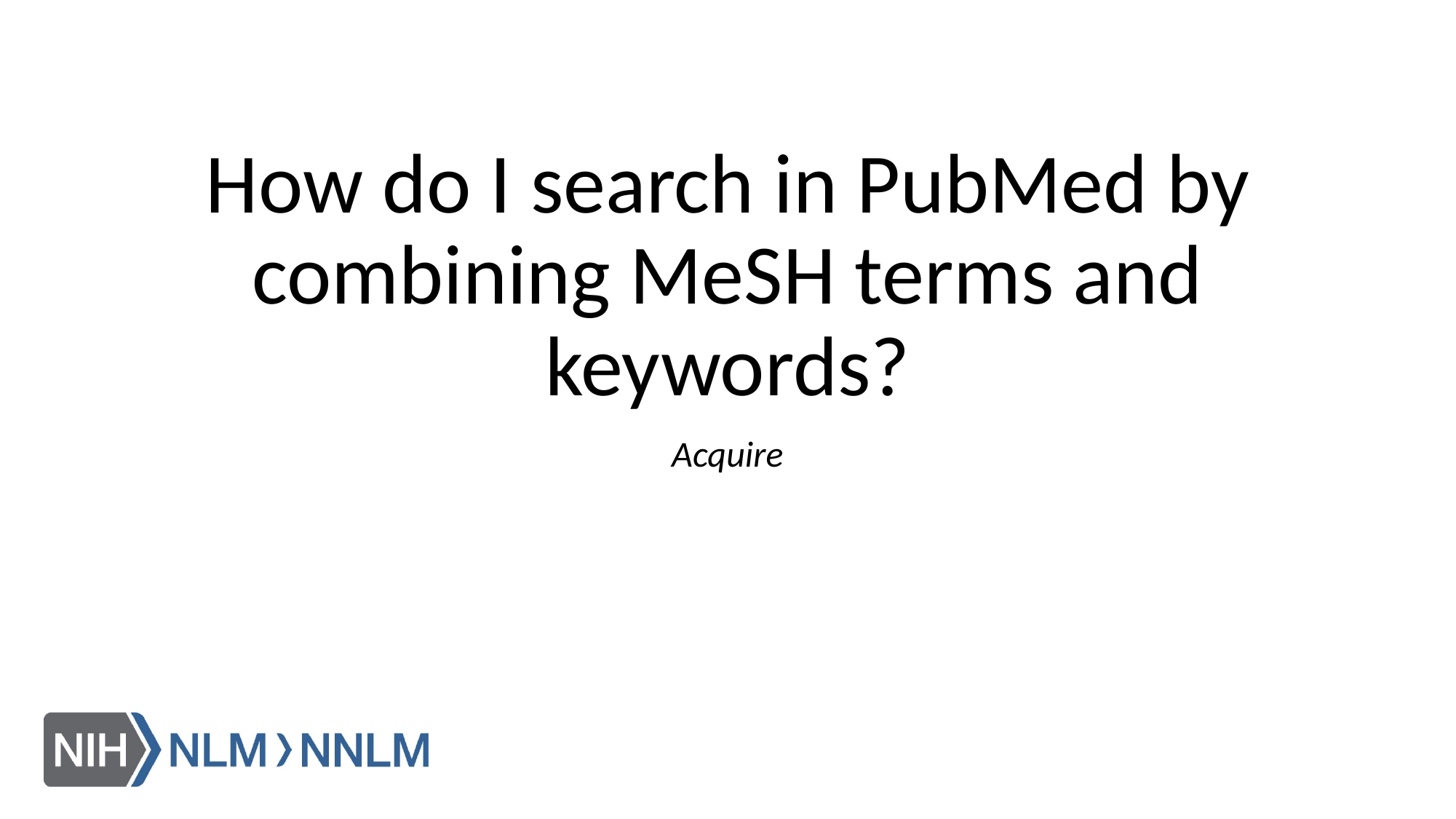

# How do I search in PubMed by combining MeSH terms and keywords?
Acquire